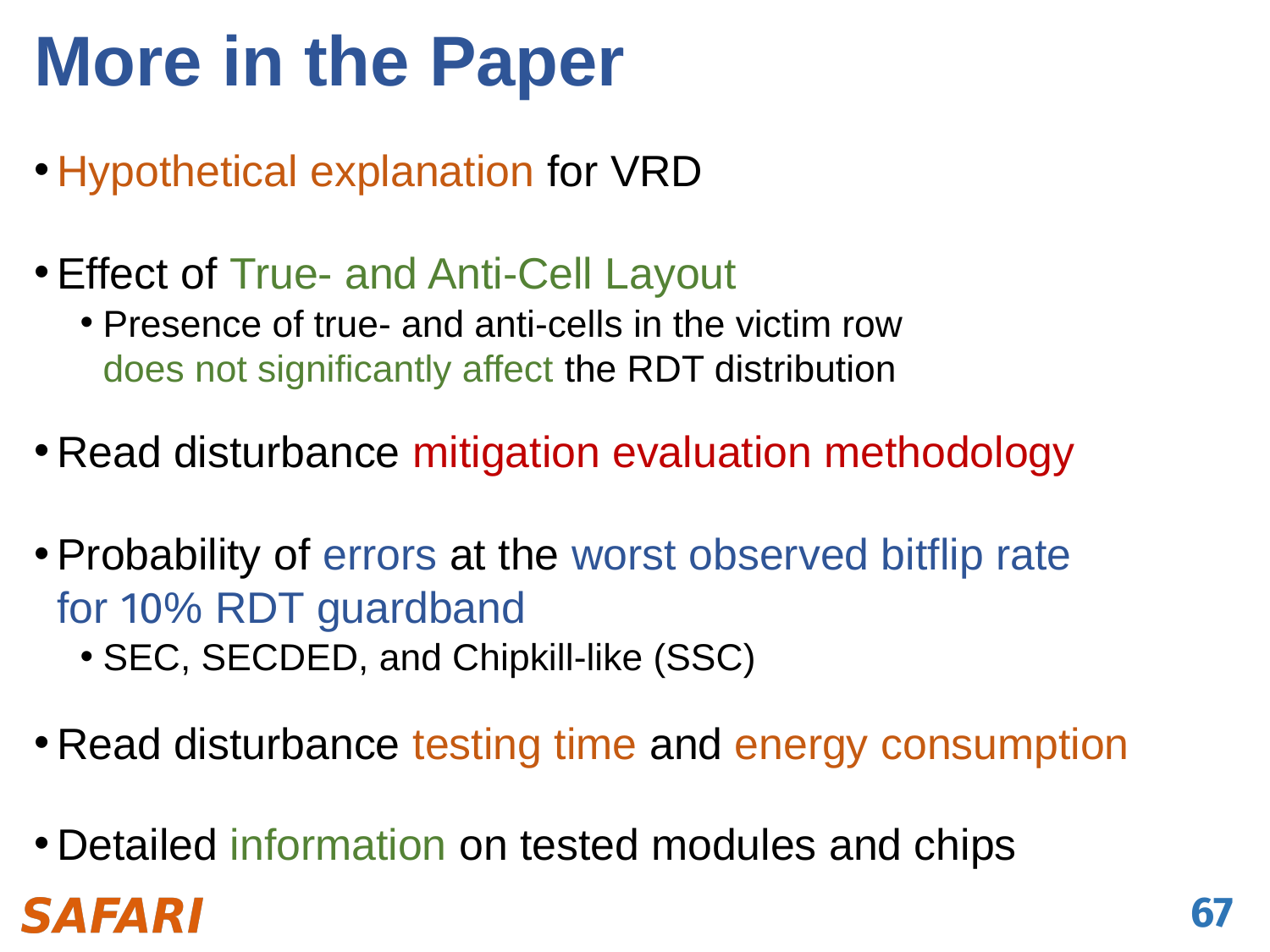

# More in the Paper
Hypothetical explanation for VRD

Effect of True- and Anti-Cell Layout
Presence of true- and anti-cells in the victim row
does not significantly affect the RDT distribution

Read disturbance mitigation evaluation methodology

Probability of errors at the worst observed bitflip rate
for 10% RDT guardband
SEC, SECDED, and Chipkill-like (SSC)

Read disturbance testing time and energy consumption

Detailed information on tested modules and chips
67